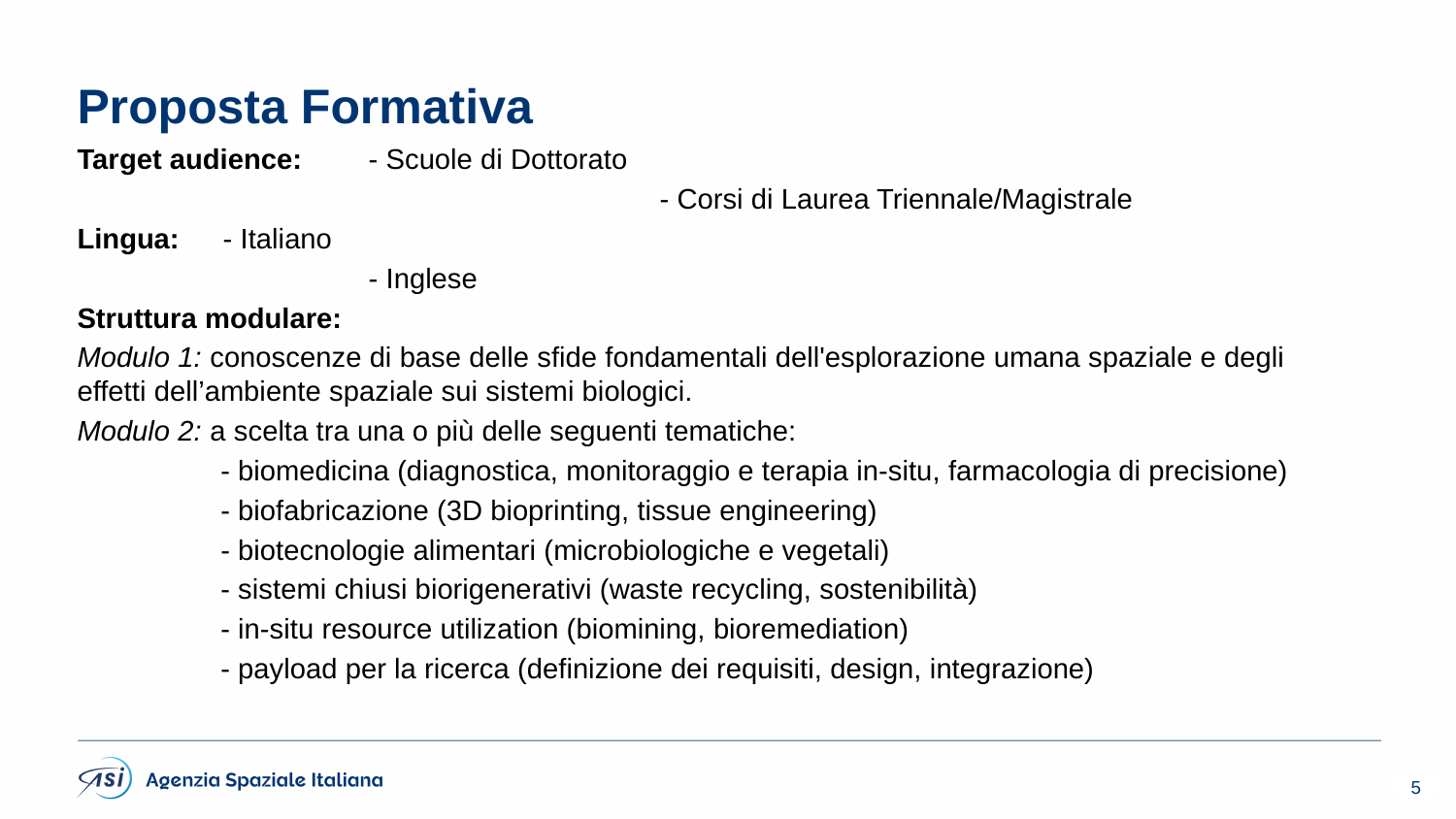

# Proposta Formativa
Target audience:	- Scuole di Dottorato
				- Corsi di Laurea Triennale/Magistrale
Lingua:	- Italiano
		- Inglese
Struttura modulare:
Modulo 1: conoscenze di base delle sfide fondamentali dell'esplorazione umana spaziale e degli effetti dell’ambiente spaziale sui sistemi biologici.
Modulo 2: a scelta tra una o più delle seguenti tematiche:
- biomedicina (diagnostica, monitoraggio e terapia in-situ, farmacologia di precisione)
- biofabricazione (3D bioprinting, tissue engineering)
- biotecnologie alimentari (microbiologiche e vegetali)
- sistemi chiusi biorigenerativi (waste recycling, sostenibilità)
- in-situ resource utilization (biomining, bioremediation)
- payload per la ricerca (definizione dei requisiti, design, integrazione)